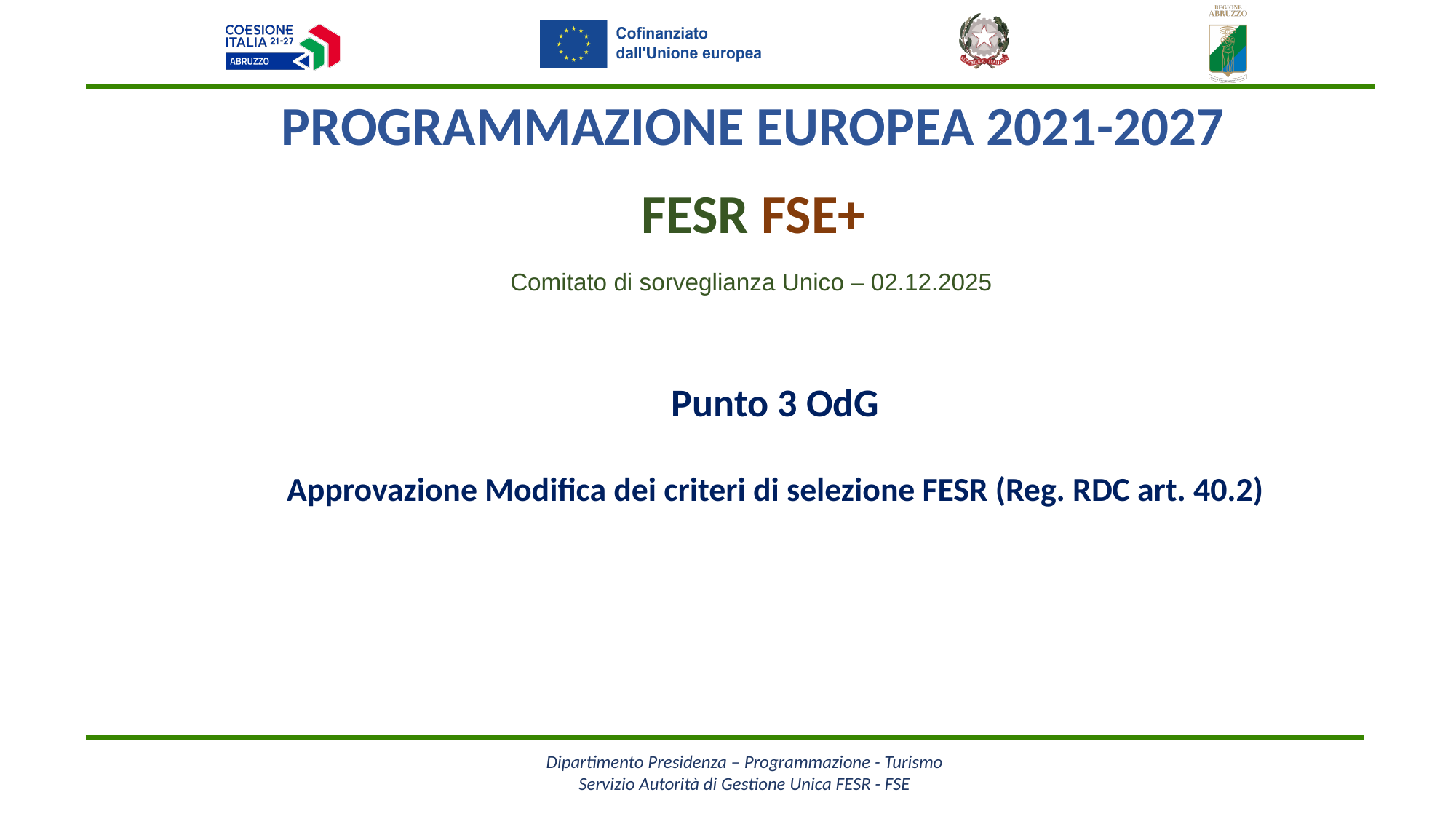

PROGRAMMAZIONE EUROPEA 2021-2027
FESR FSE+
Comitato di sorveglianza Unico – 02.12.2025
Punto 3 OdG

Approvazione Modifica dei criteri di selezione FESR (Reg. RDC art. 40.2)